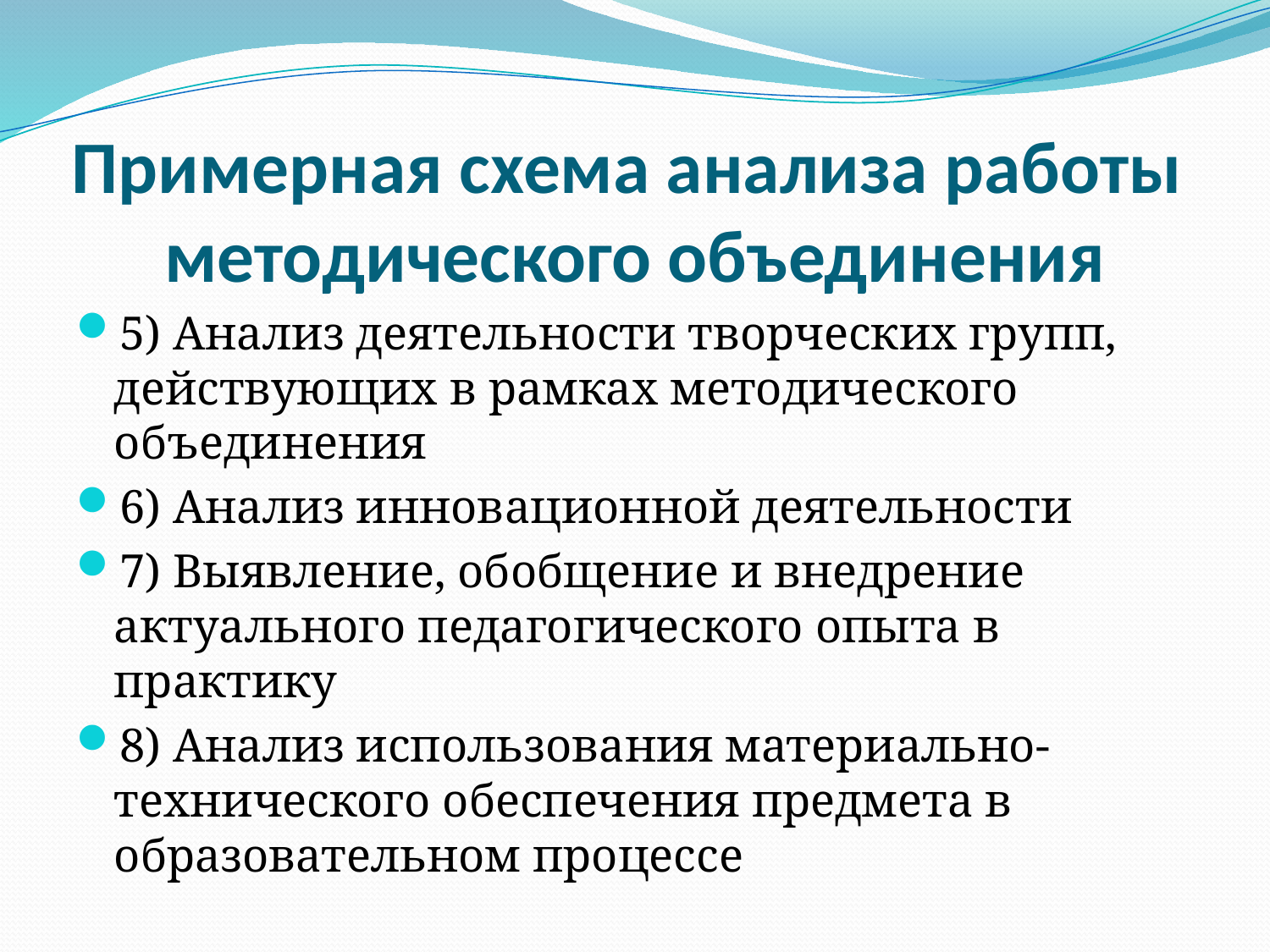

# Примерная схема анализа работы  методического объединения
5) Анализ деятельности творческих групп, действующих в рамках методического объединения
6) Анализ инновационной деятельности
7) Выявление, обобщение и внедрение актуального педагогического опыта в практику
8) Анализ использования материально-технического обеспечения предмета в образовательном процессе